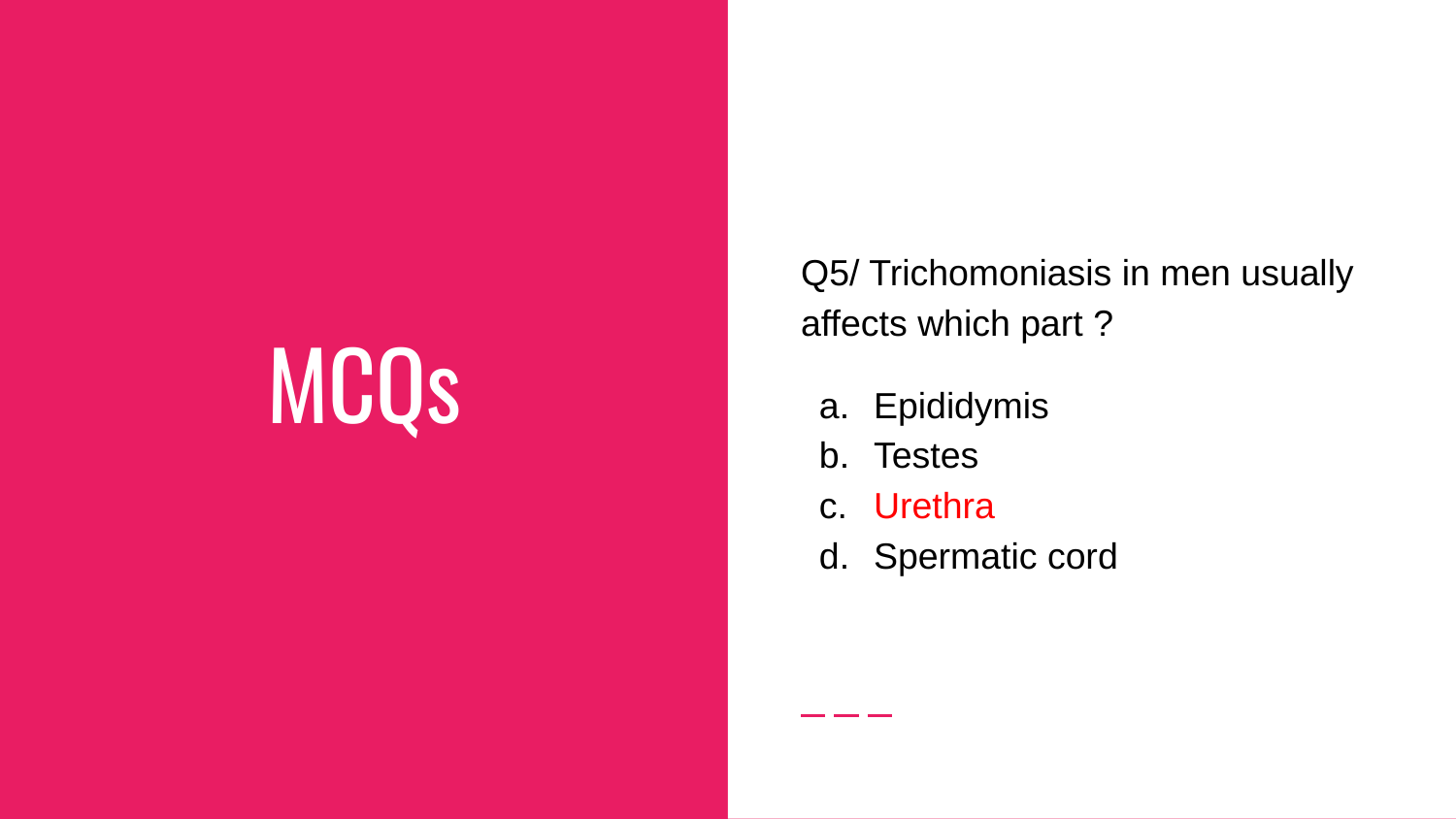

Q5/ Trichomoniasis in men usually affects which part ?
Epididymis
Testes
Urethra
Spermatic cord
# MCQs